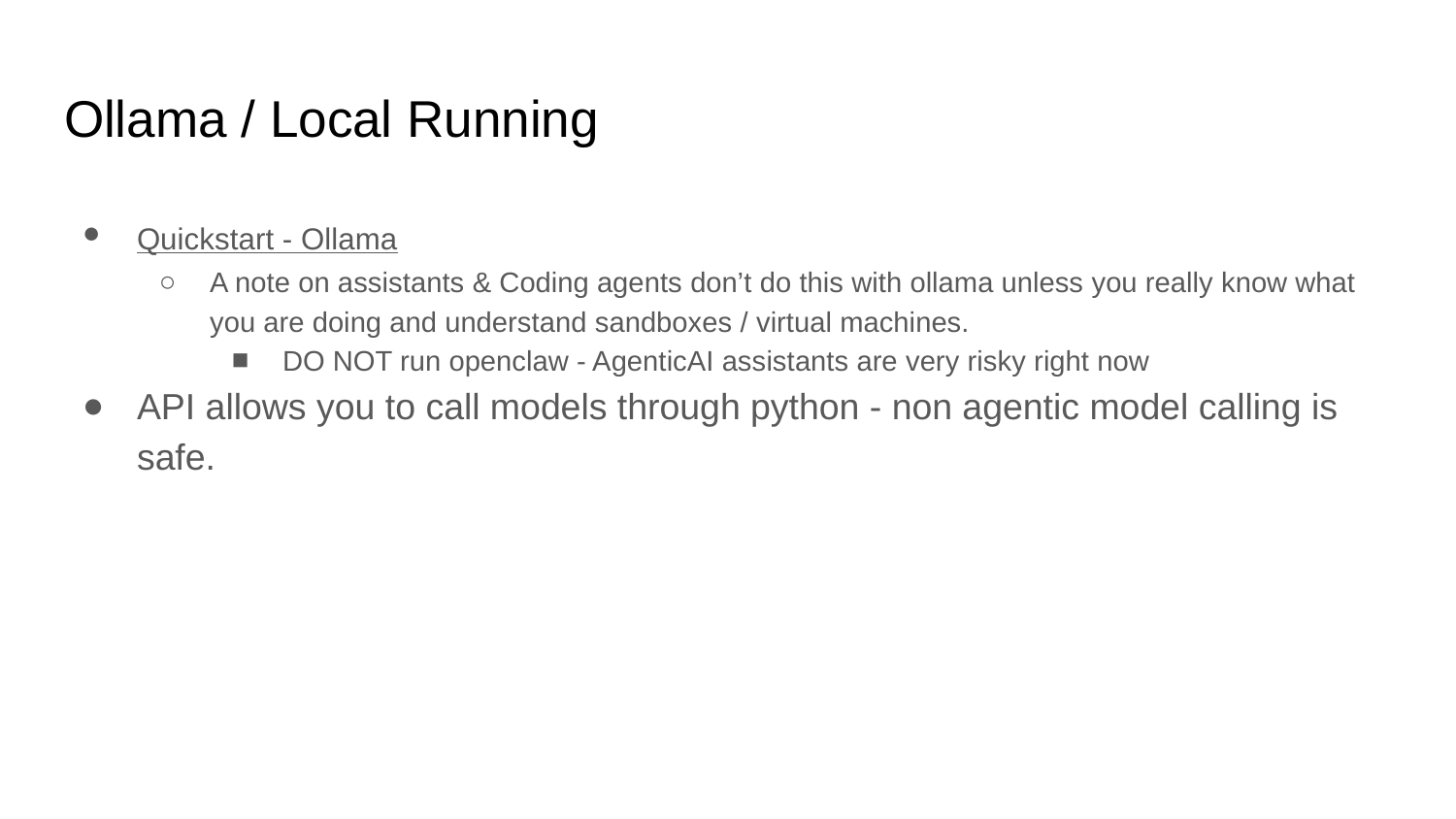

# Ollama / Local Running
Quickstart - Ollama
A note on assistants & Coding agents don’t do this with ollama unless you really know what you are doing and understand sandboxes / virtual machines.
DO NOT run openclaw - AgenticAI assistants are very risky right now
API allows you to call models through python - non agentic model calling is safe.